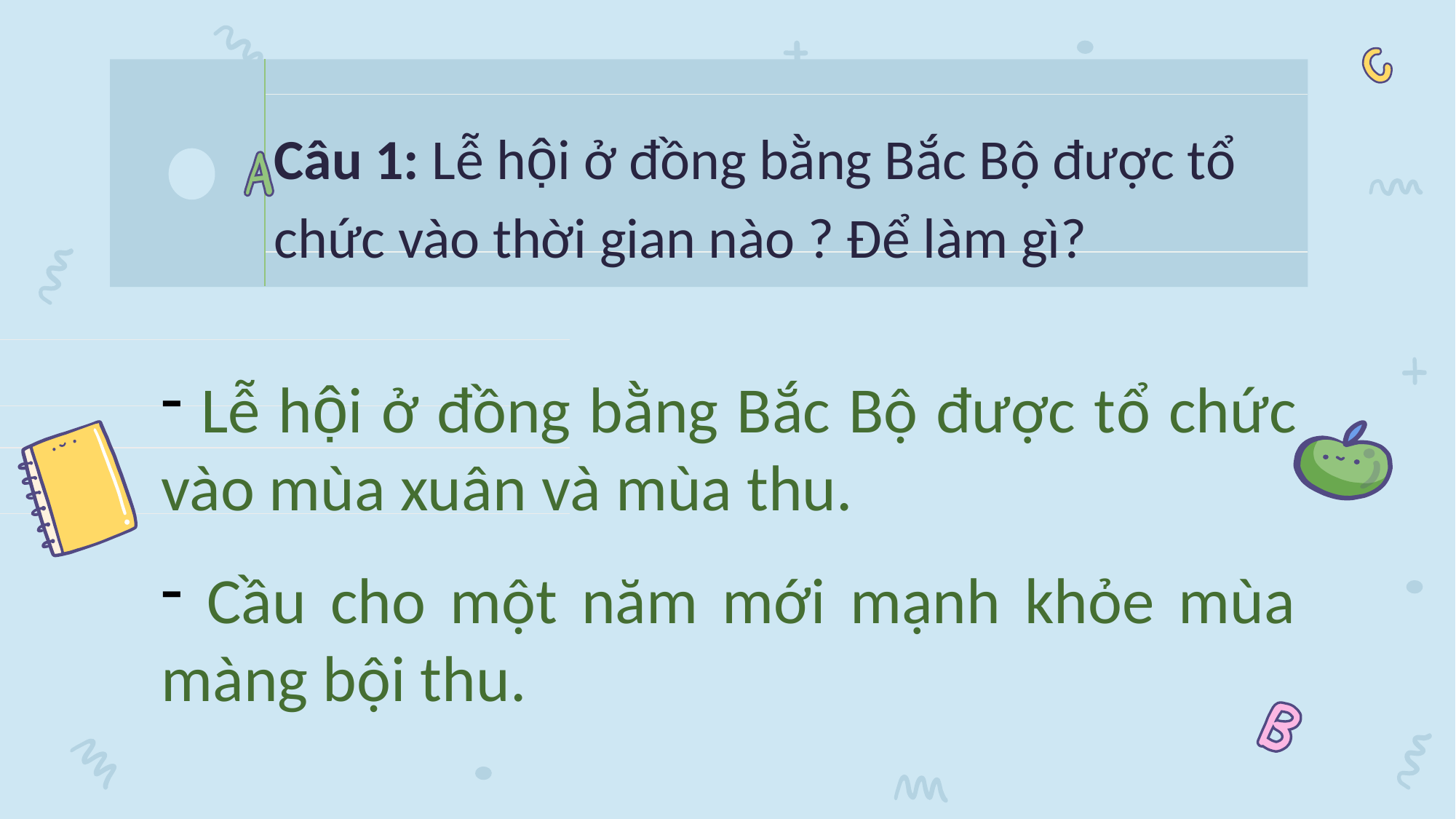

Câu 1: Lễ hội ở đồng bằng Bắc Bộ được tổ chức vào thời gian nào ? Để làm gì?

 Lễ hội ở đồng bằng Bắc Bộ được tổ chức vào mùa xuân và mùa thu.

 Cầu cho một năm mới mạnh khỏe mùa màng bội thu.